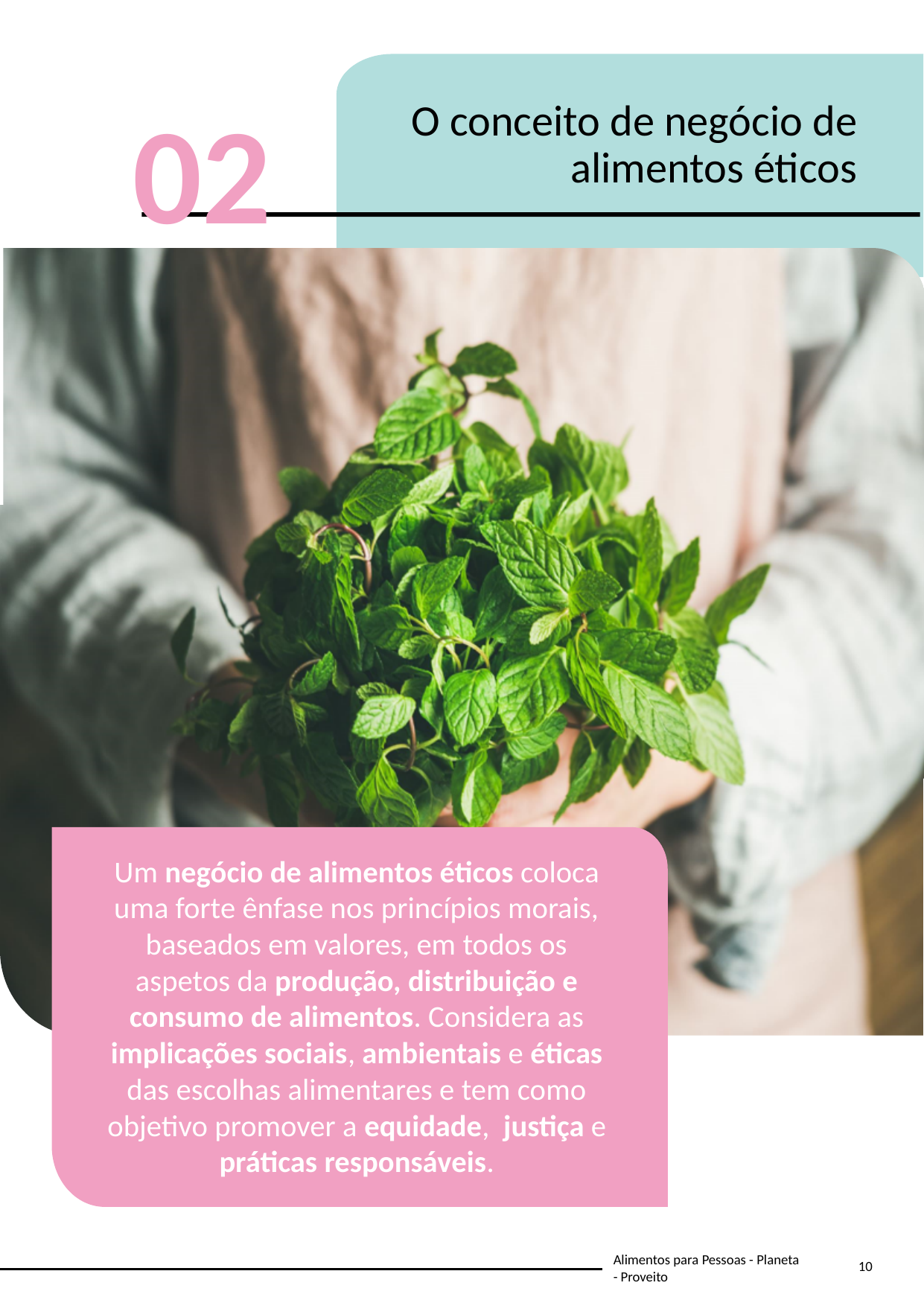

02
O conceito de negócio de alimentos éticos

Um negócio de alimentos éticos coloca uma forte ênfase nos princípios morais, baseados em valores, em todos os aspetos da produção, distribuição e consumo de alimentos. Considera as implicações sociais, ambientais e éticas das escolhas alimentares e tem como objetivo promover a equidade,  justiça e práticas responsáveis.
10